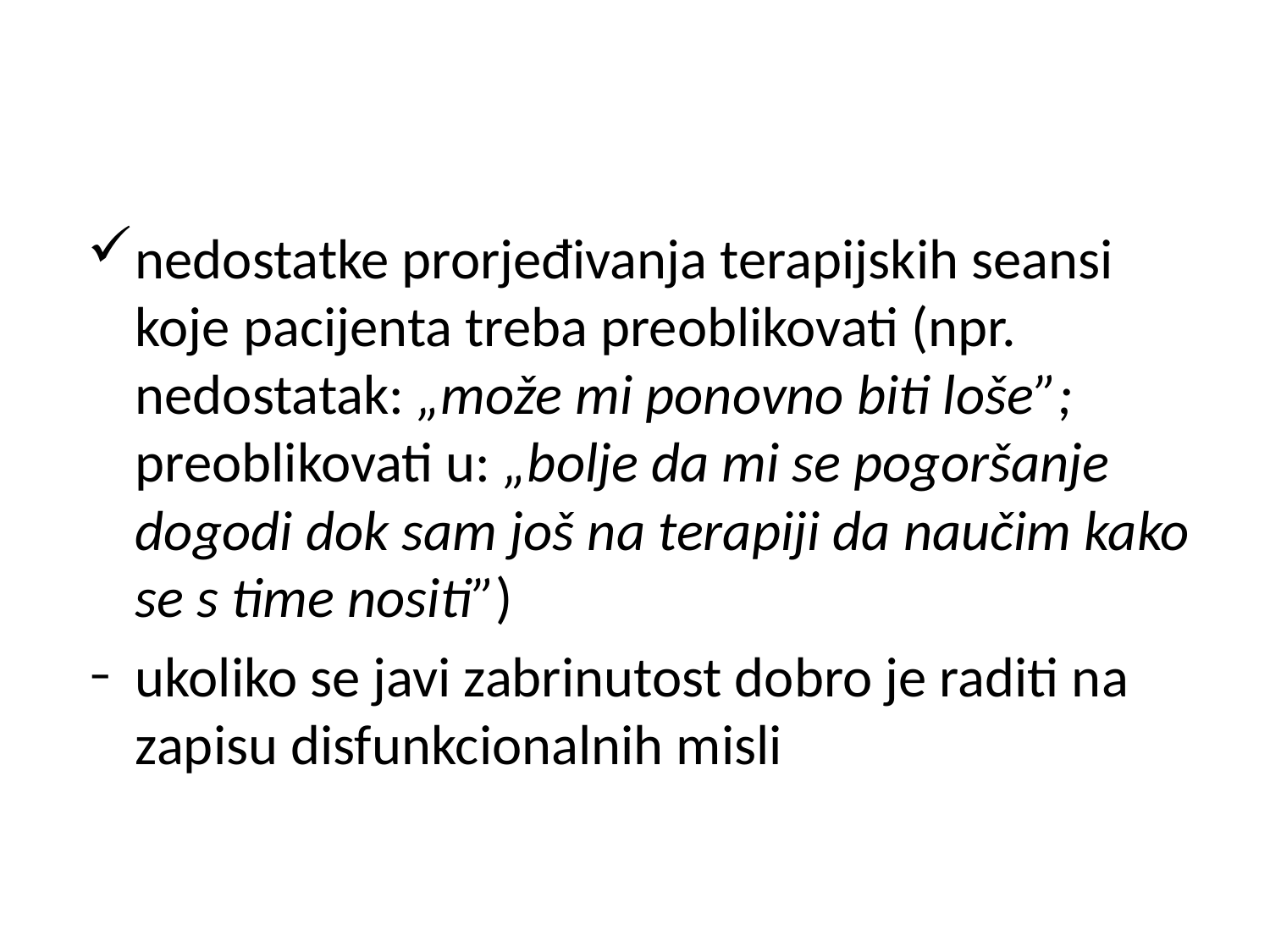

#
nedostatke prorjeđivanja terapijskih seansi koje pacijenta treba preoblikovati (npr. nedostatak: „može mi ponovno biti loše”; preoblikovati u: „bolje da mi se pogoršanje dogodi dok sam još na terapiji da naučim kako se s time nositi”)
ukoliko se javi zabrinutost dobro je raditi na zapisu disfunkcionalnih misli